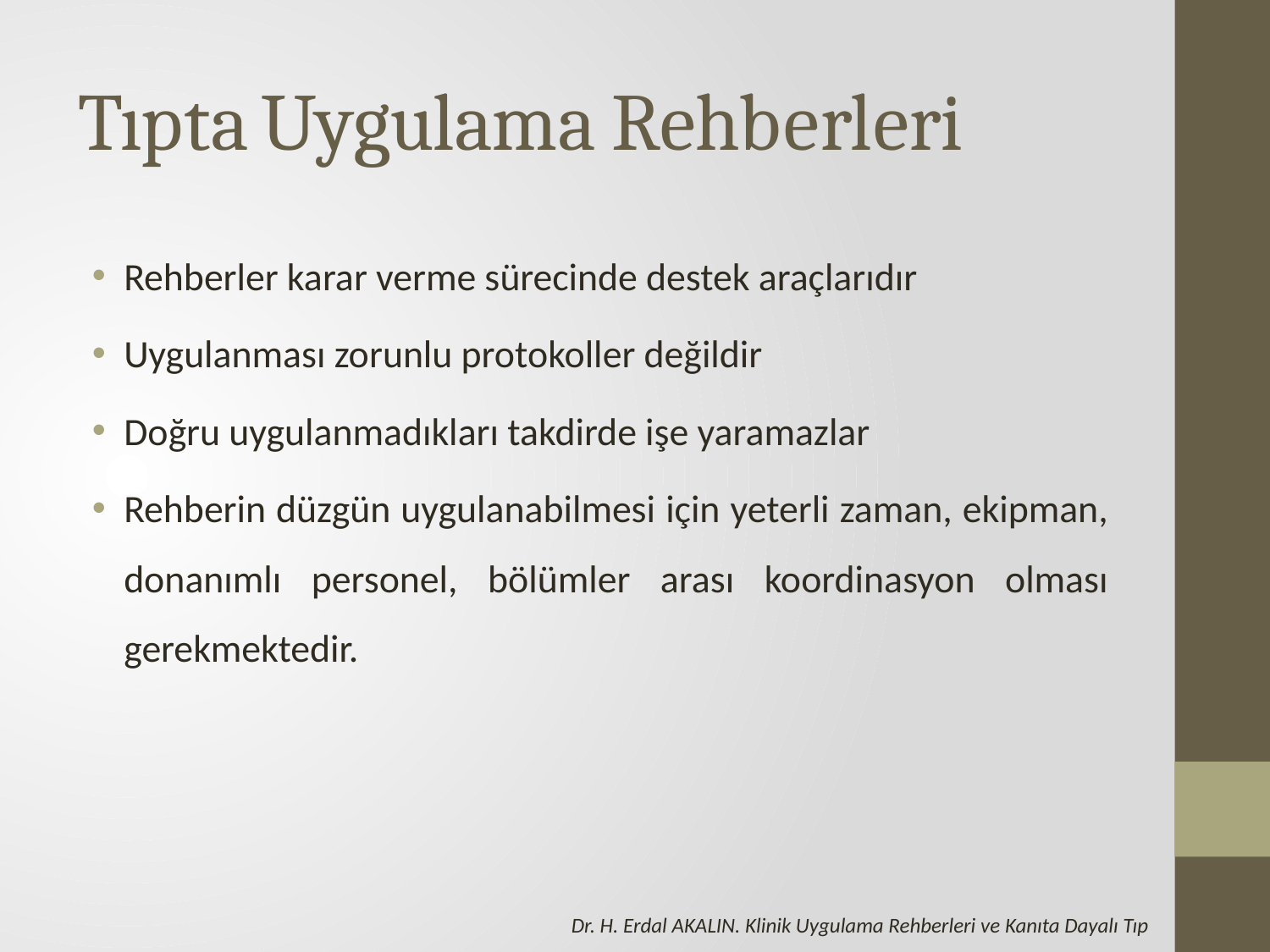

# Tıpta Uygulama Rehberleri
Rehberler karar verme sürecinde destek araçlarıdır
Uygulanması zorunlu protokoller değildir
Doğru uygulanmadıkları takdirde işe yaramazlar
Rehberin düzgün uygulanabilmesi için yeterli zaman, ekipman, donanımlı personel, bölümler arası koordinasyon olması gerekmektedir.
Dr. H. Erdal AKALIN. Klinik Uygulama Rehberleri ve Kanıta Dayalı Tıp